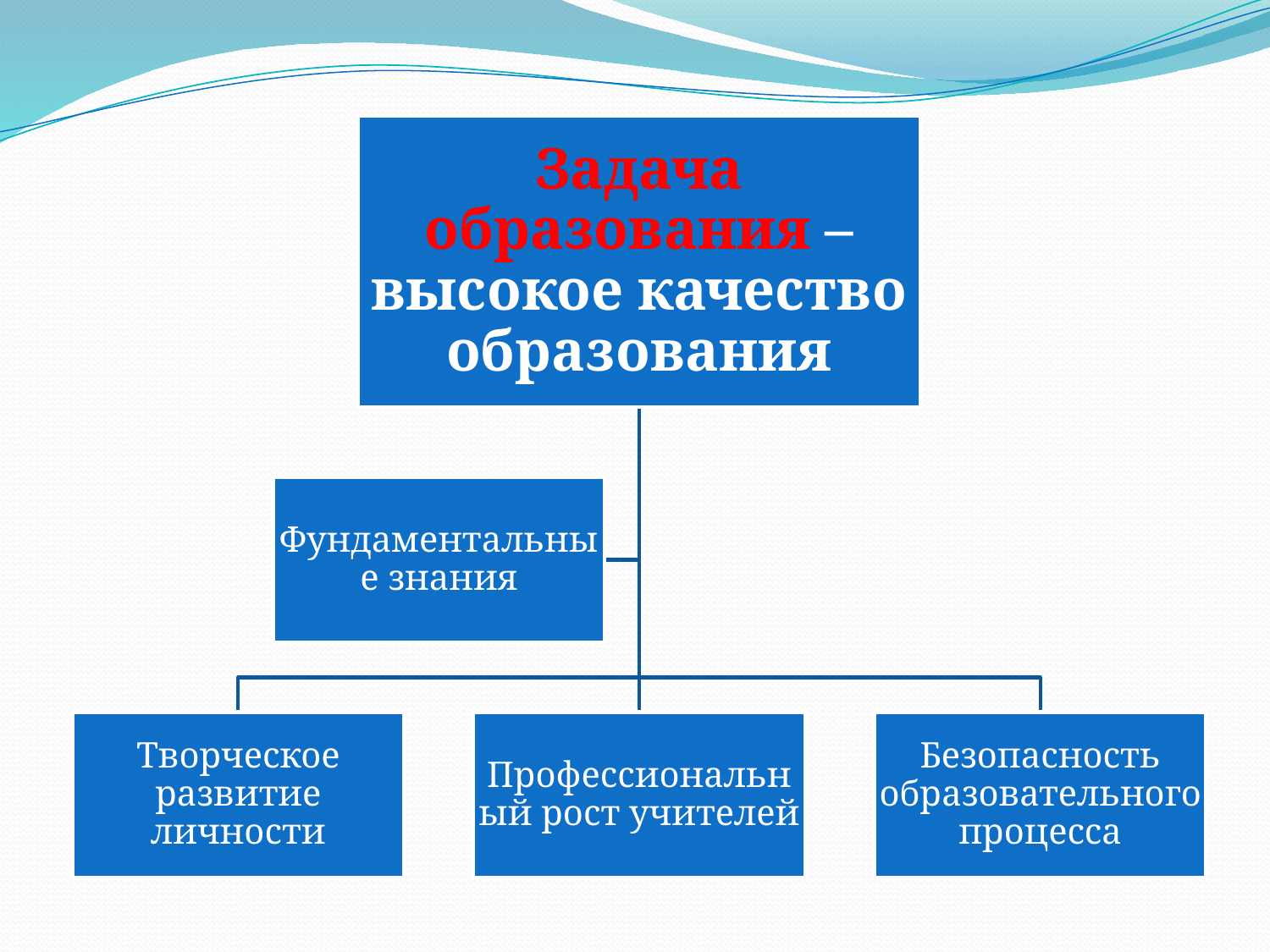

Задача образования – высокое качество образования
Творческое развитие личности
Профессиональный рост учителей
Безопасность образовательного процесса
Фундаментальные знания